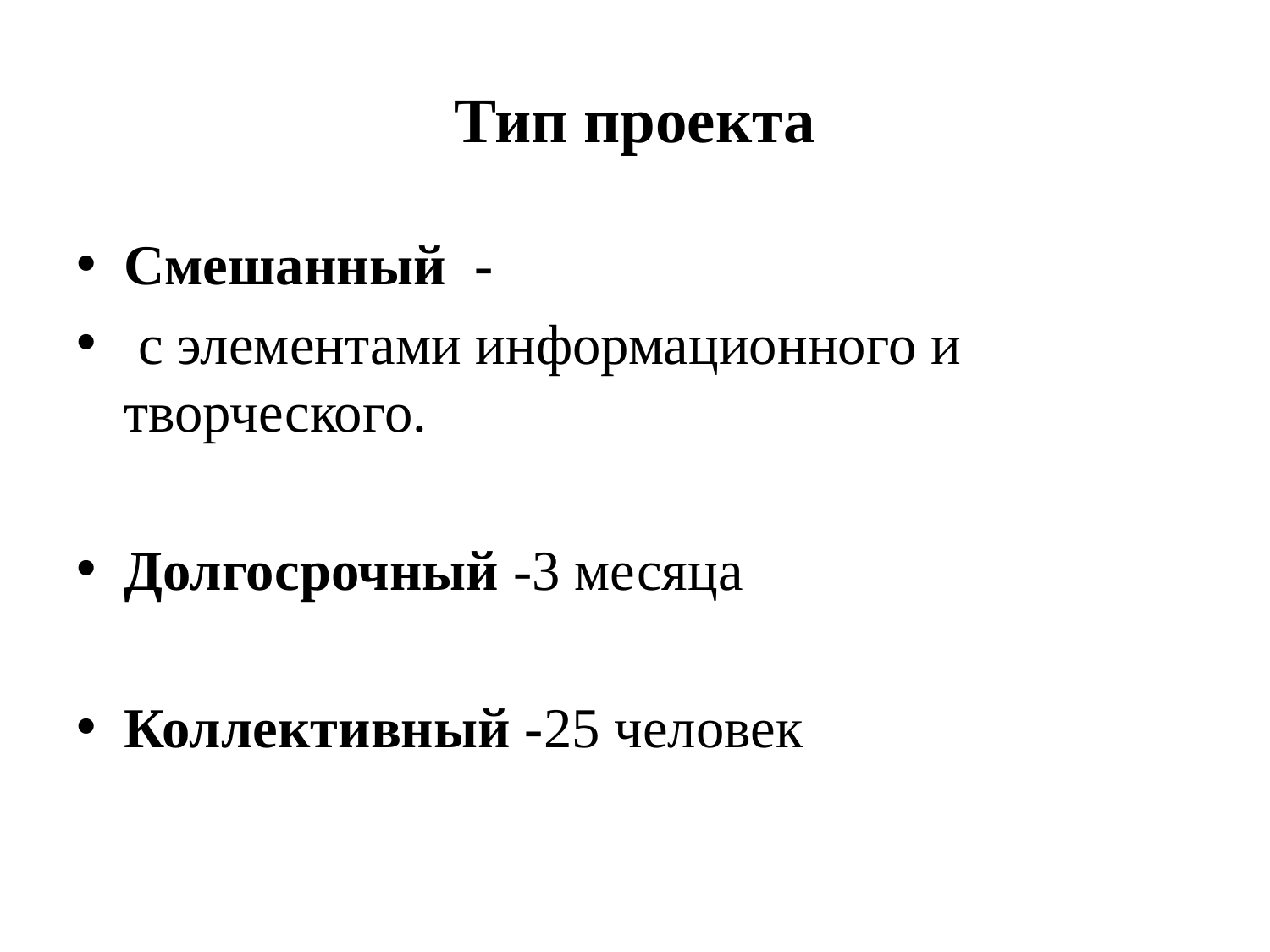

# Тип проекта
Смешанный  -
 с элементами информационного и творческого.

Долгосрочный -3 месяца

Коллективный -25 человек